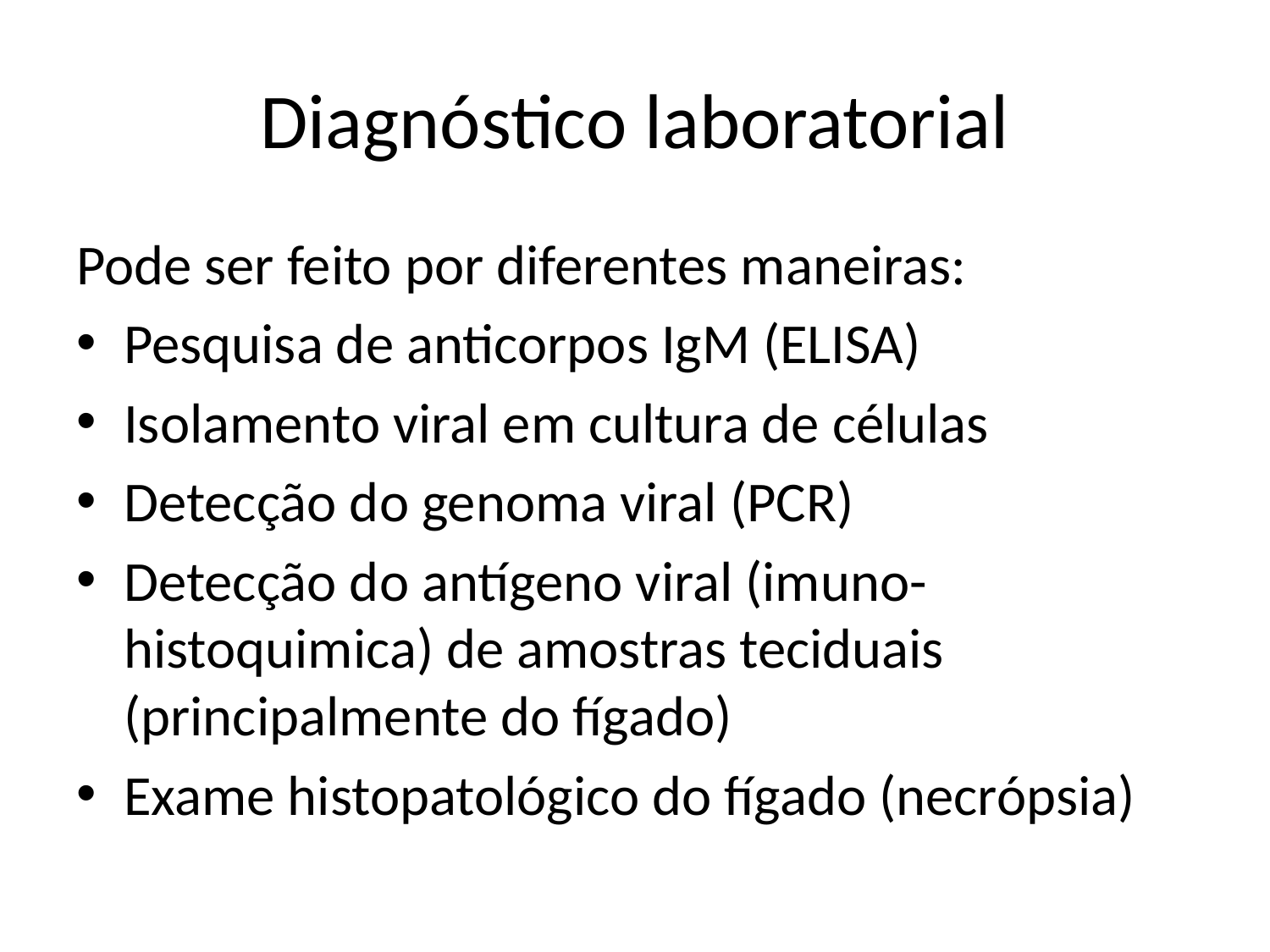

# Diagnóstico laboratorial
Pode ser feito por diferentes maneiras:
Pesquisa de anticorpos IgM (ELISA)
Isolamento viral em cultura de células
Detecção do genoma viral (PCR)
Detecção do antígeno viral (imuno-histoquimica) de amostras teciduais (principalmente do fígado)
Exame histopatológico do fígado (necrópsia)